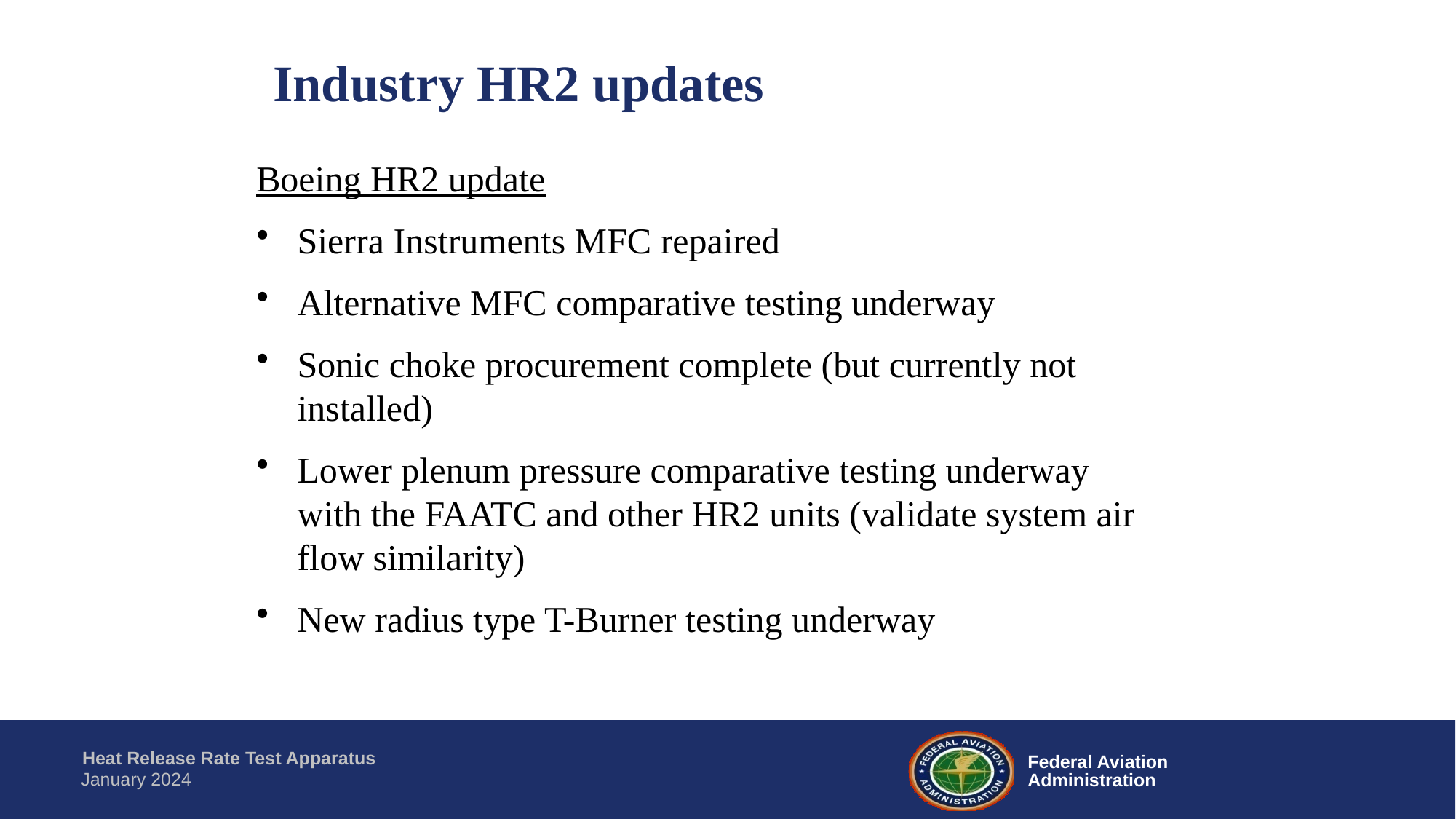

Industry HR2 updates
Boeing HR2 update
Sierra Instruments MFC repaired
Alternative MFC comparative testing underway
Sonic choke procurement complete (but currently not installed)
Lower plenum pressure comparative testing underway with the FAATC and other HR2 units (validate system air flow similarity)
New radius type T-Burner testing underway